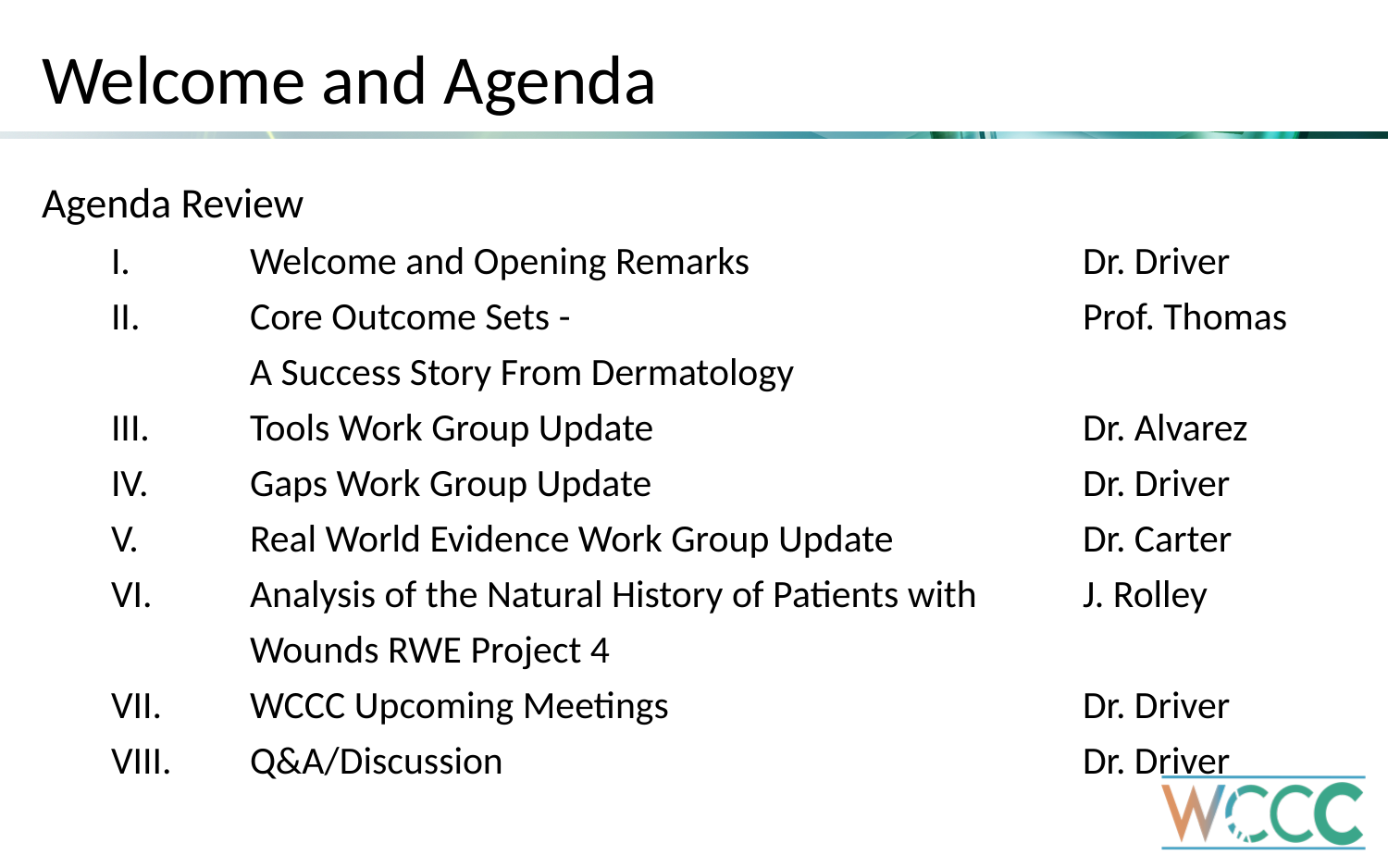

# Welcome and Agenda
Agenda Review
I.	Welcome and Opening Remarks			Dr. Driver
II.	Core Outcome Sets -				Prof. Thomas
	A Success Story From Dermatology
III.	Tools Work Group Update				Dr. Alvarez
IV.	Gaps Work Group Update				Dr. Driver
V.	Real World Evidence Work Group Update		Dr. Carter
VI.	Analysis of the Natural History of Patients with 	J. Rolley
	Wounds RWE Project 4
VII.	WCCC Upcoming Meetings			Dr. Driver
VIII.	Q&A/Discussion					Dr. Driver